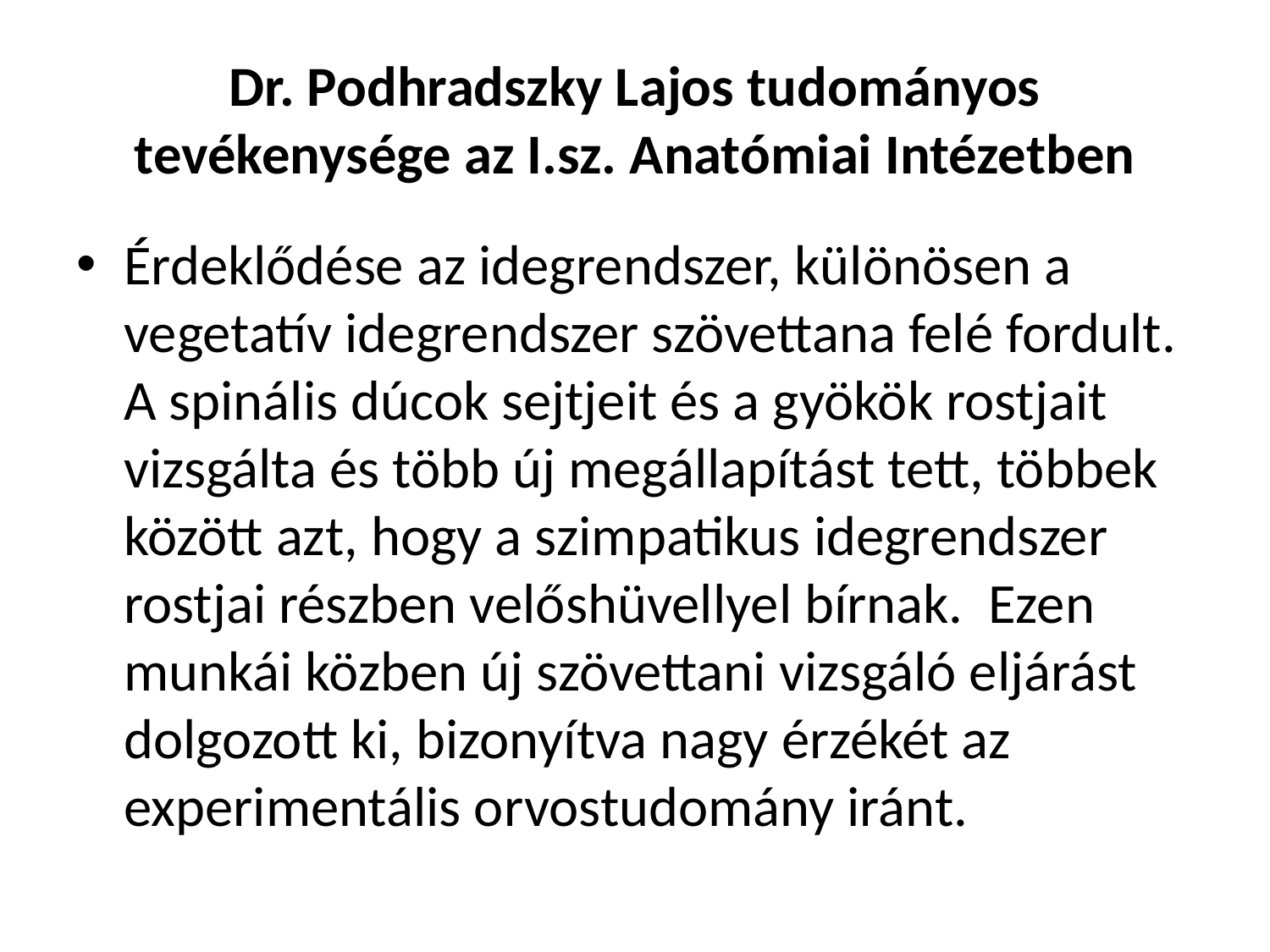

# Dr. Podhradszky Lajos tudományos tevékenysége az I.sz. Anatómiai Intézetben
Érdeklődése az idegrendszer, különösen a vegetatív idegrendszer szövettana felé fordult. A spinális dúcok sejtjeit és a gyökök rostjait vizsgálta és több új megállapítást tett, többek között azt, hogy a szimpatikus idegrendszer rostjai részben velőshüvellyel bírnak.  Ezen munkái közben új szövettani vizsgáló eljárást dolgozott ki, bizonyítva nagy érzékét az experimentális orvostudomány iránt.